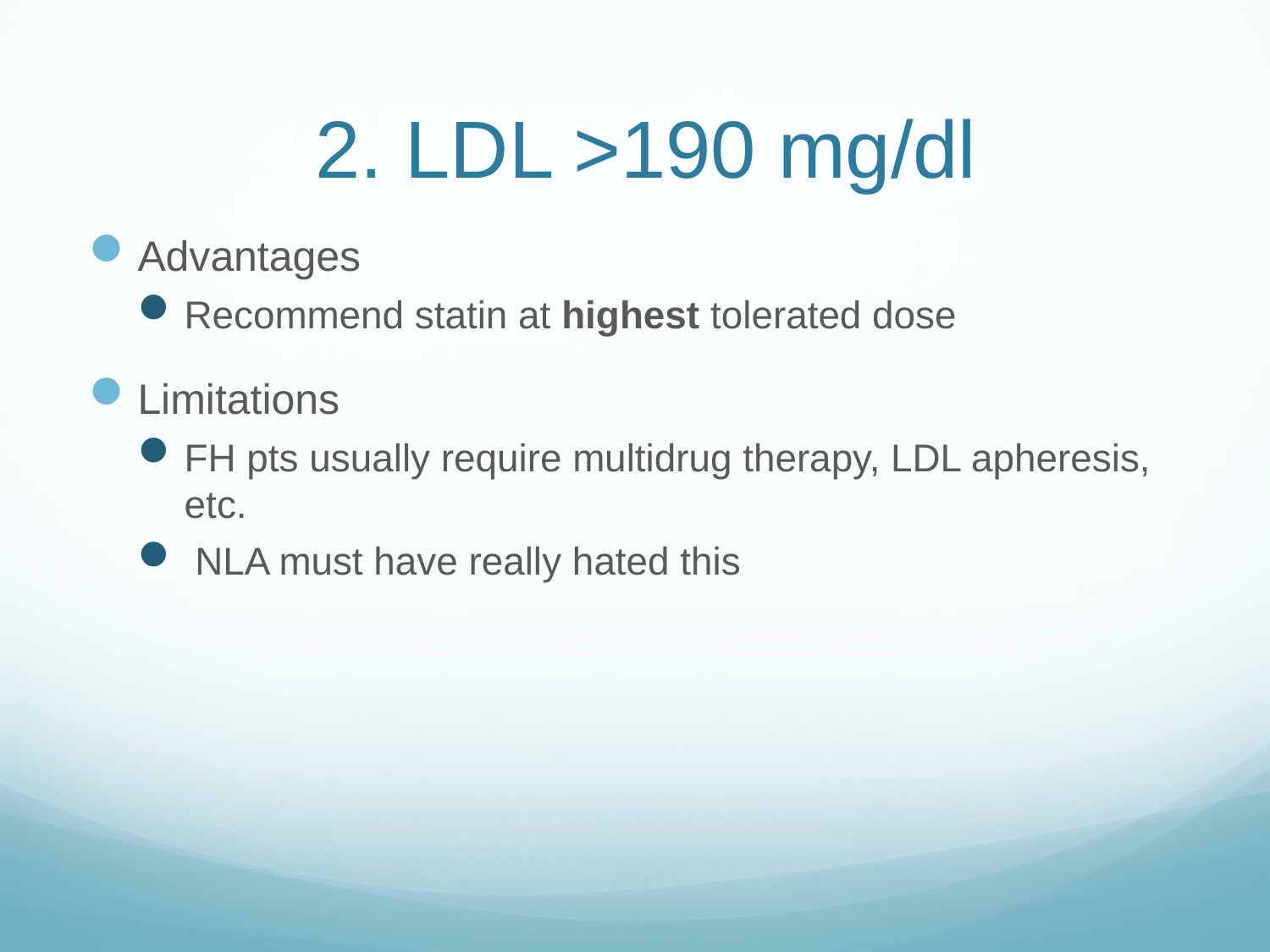

# 2. LDL >190 mg/dl
Advantages
Recommend statin at highest tolerated dose
Limitations
FH pts usually require multidrug therapy, LDL apheresis, etc.
 NLA must have really hated this